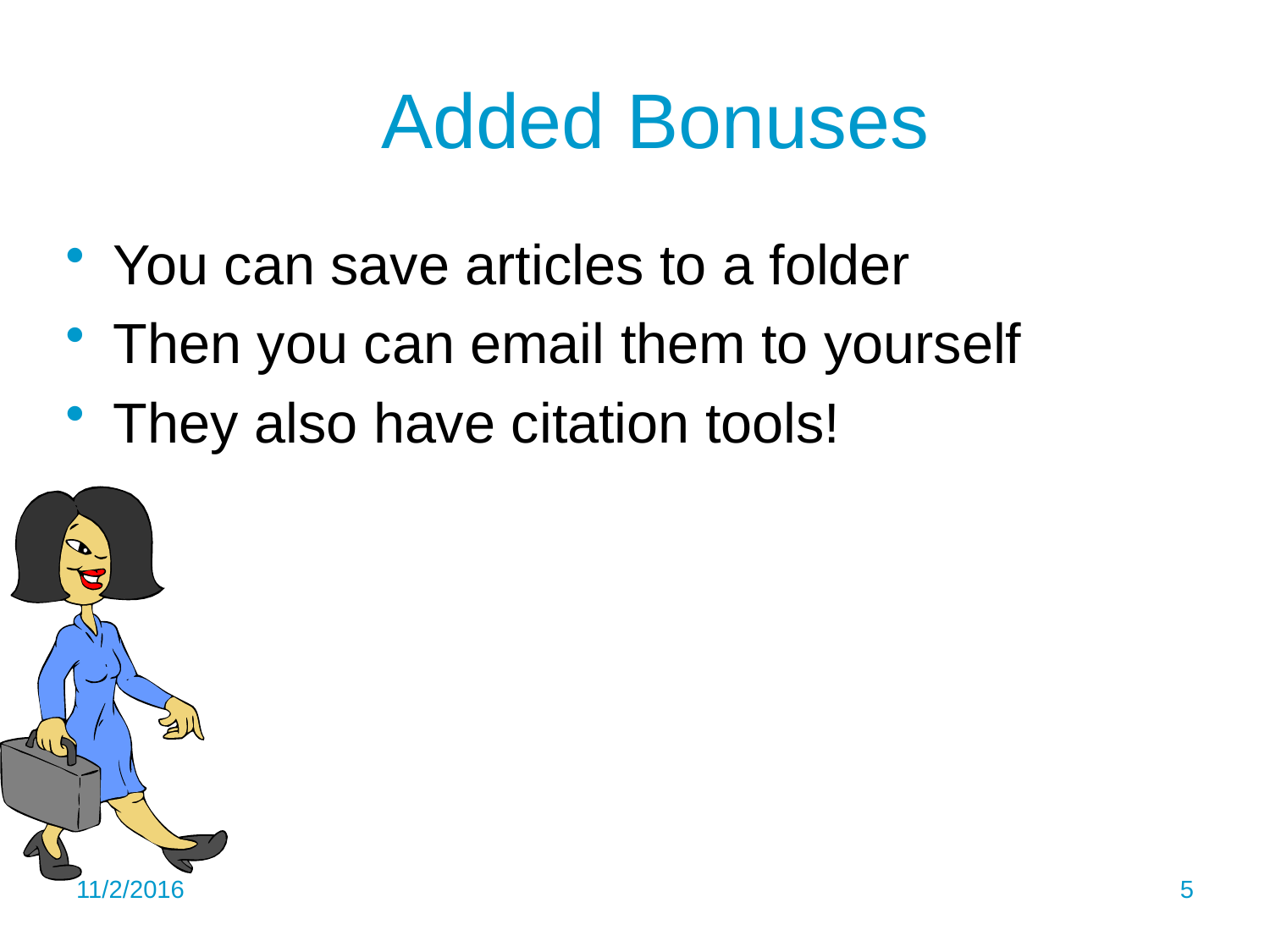

# Added Bonuses
You can save articles to a folder
Then you can email them to yourself
They also have citation tools!
11/2/2016
5